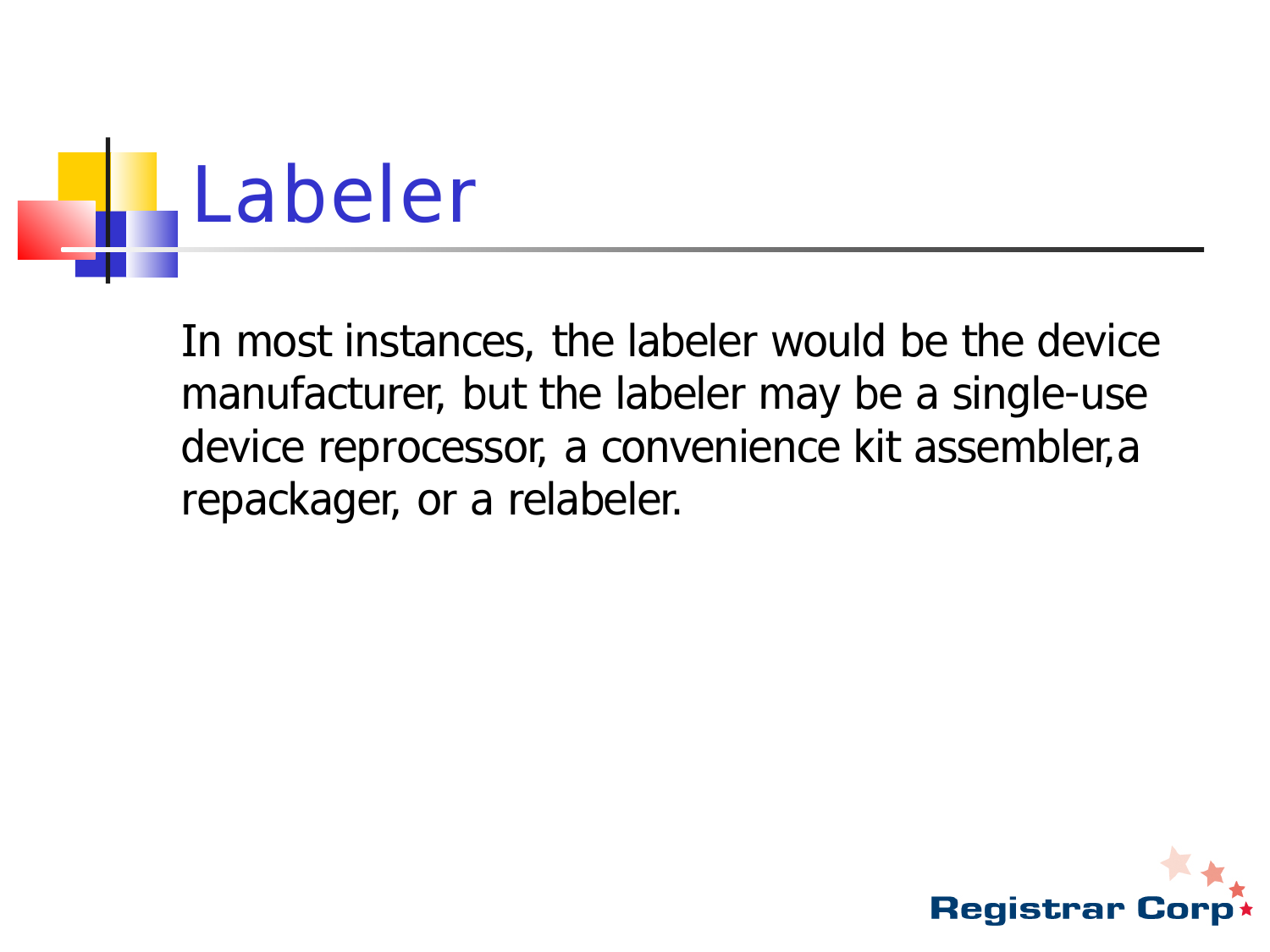

# Labeler

In most instances, the labeler would be the device manufacturer, but the labeler may be a single-use device reprocessor, a convenience kit assembler,a repackager, or a relabeler.